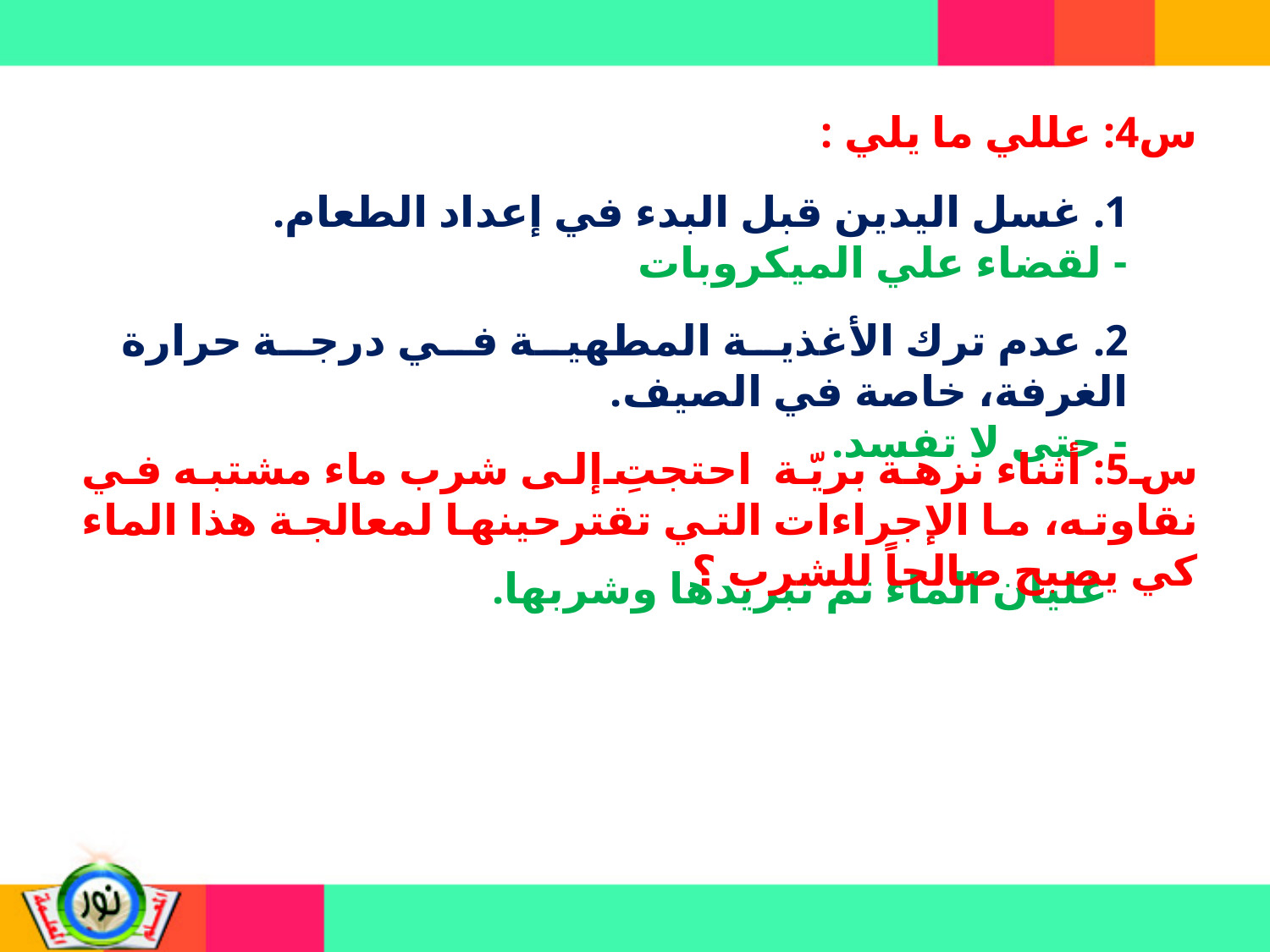

س4: عللي ما يلي :
1. غسل اليدين قبل البدء في إعداد الطعام.
- لقضاء علي الميكروبات
2. عدم ترك الأغذية المطهية في درجة حرارة الغرفة، خاصة في الصيف.
- حتى لا تفسد.
س5: أثناء نزهة بريّة احتجتِ إلى شرب ماء مشتبه في نقاوته، ما الإجراءات التي تقترحينها لمعالجة هذا الماء كي يصبح صالحاً للشرب ؟
غليان الماء ثم تبريدها وشربها.